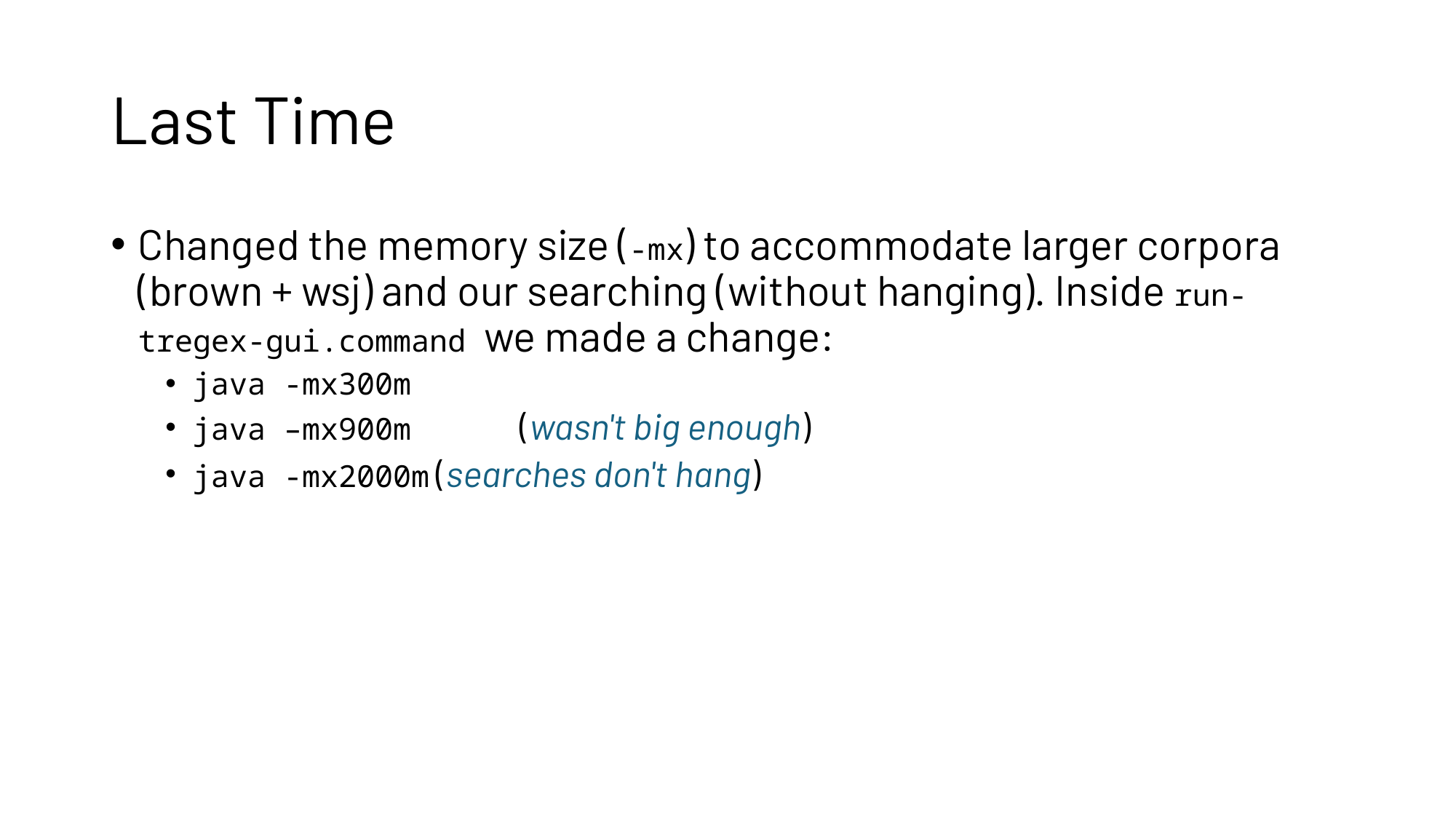

# Last Time
Changed the memory size (-mx) to accommodate larger corpora (brown + wsj) and our searching (without hanging). Inside run-tregex-gui.command we made a change:
java -mx300m
java –mx900m 	(wasn't big enough)
java -mx2000m (searches don't hang)